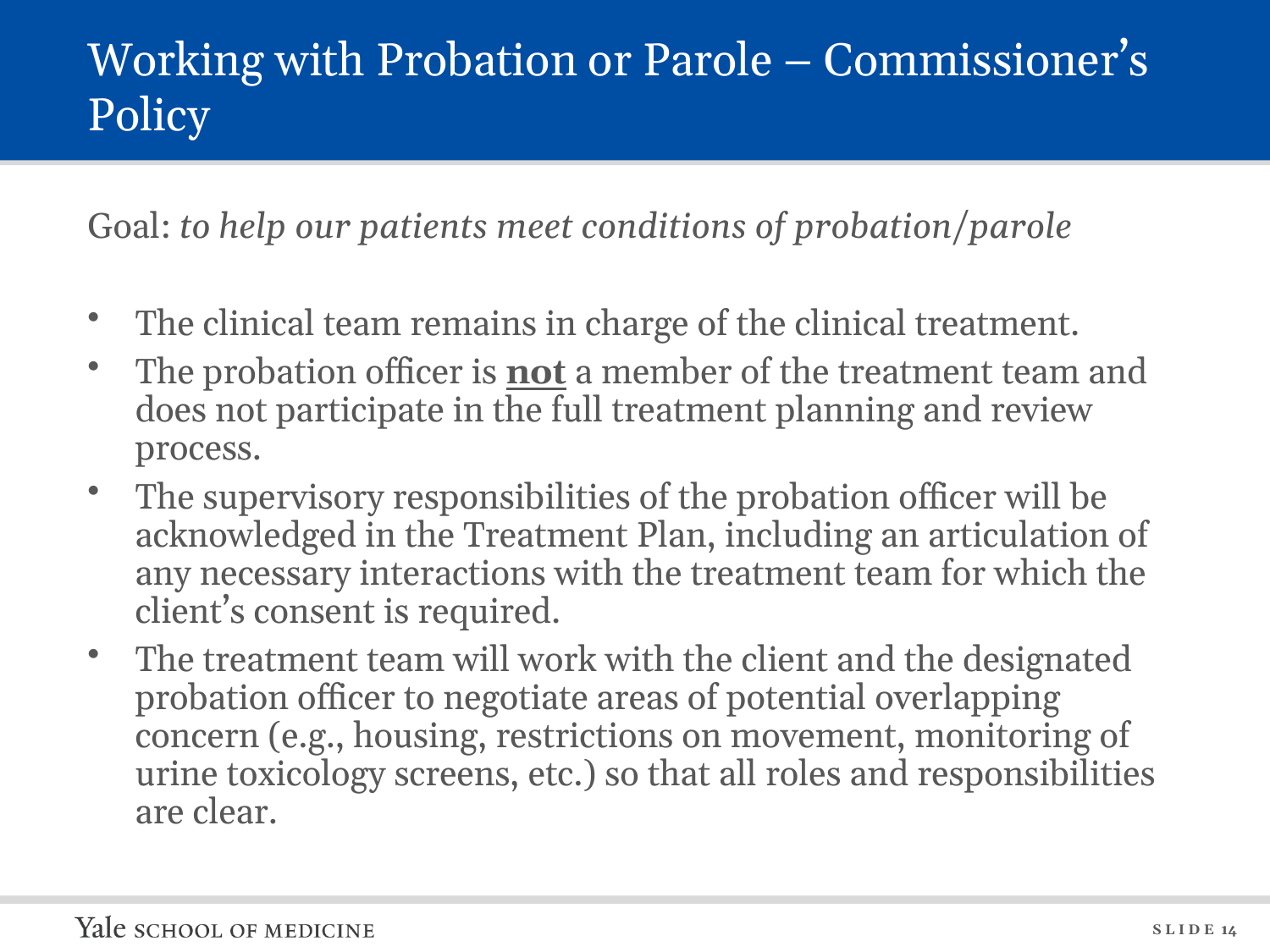

# Working with Probation or Parole – Commissioner’s Policy
Goal: to help our patients meet conditions of probation/parole

The clinical team remains in charge of the clinical treatment.
The probation officer is not a member of the treatment team and does not participate in the full treatment planning and review process.
The supervisory responsibilities of the probation officer will be acknowledged in the Treatment Plan, including an articulation of any necessary interactions with the treatment team for which the client’s consent is required.
The treatment team will work with the client and the designated probation officer to negotiate areas of potential overlapping concern (e.g., housing, restrictions on movement, monitoring of urine toxicology screens, etc.) so that all roles and responsibilities are clear.